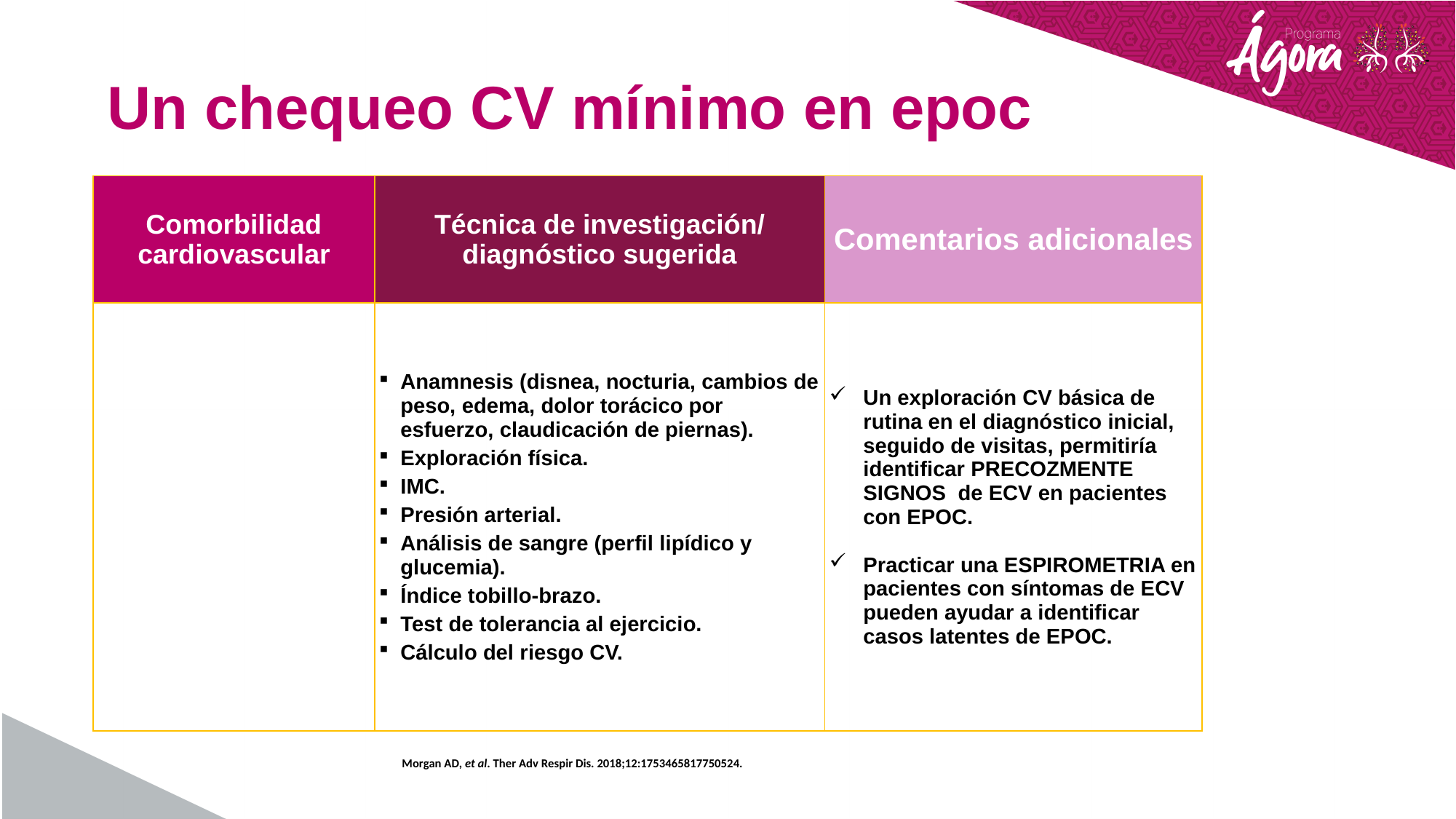

# Un chequeo CV mínimo en epoc
| Comorbilidad cardiovascular | Técnica de investigación/ diagnóstico sugerida | Comentarios adicionales |
| --- | --- | --- |
|  | Anamnesis (disnea, nocturia, cambios de peso, edema, dolor torácico por esfuerzo, claudicación de piernas). Exploración física. IMC. Presión arterial. Análisis de sangre (perfil lipídico y glucemia). Índice tobillo-brazo. Test de tolerancia al ejercicio. Cálculo del riesgo CV. | Un exploración CV básica de rutina en el diagnóstico inicial, seguido de visitas, permitiría identificar PRECOZMENTE SIGNOS de ECV en pacientes con EPOC. Practicar una ESPIROMETRIA en pacientes con síntomas de ECV pueden ayudar a identificar casos latentes de EPOC. |
Morgan AD, et al. Ther Adv Respir Dis. 2018;12:1753465817750524.